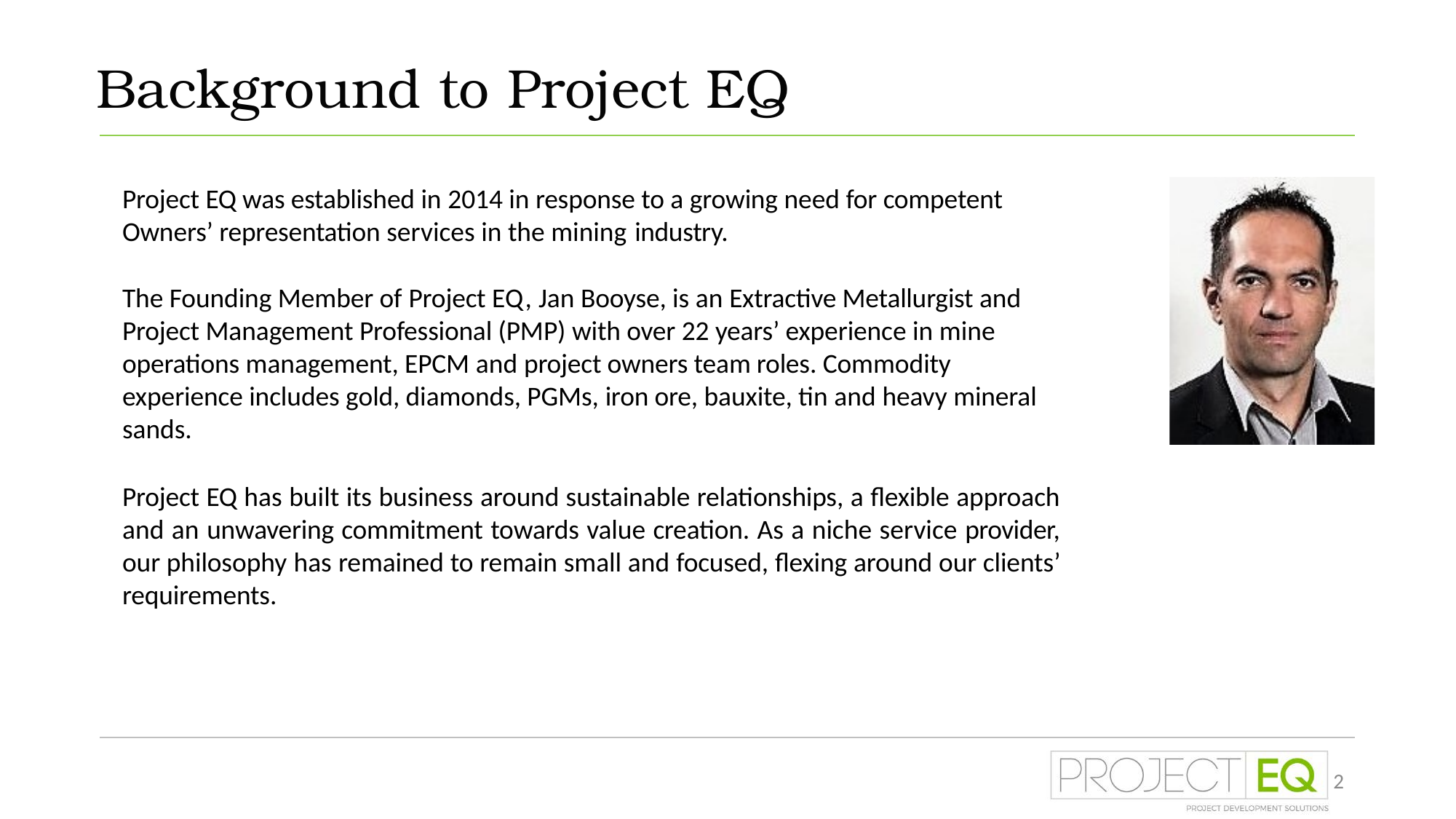

# Background to Project EQ

Project EQ was established in 2014 in response to a growing need for competent  Owners’ representation services in the mining industry.

The Founding Member of Project EQ, Jan Booyse, is an Extractive Metallurgist and  Project Management Professional (PMP) with over 22 years’ experience in mine  operations management, EPCM and project owners team roles. Commodity  experience includes gold, diamonds, PGMs, iron ore, bauxite, tin and heavy mineral  sands.

Project EQ has built its business around sustainable relationships, a flexible approach  and an unwavering commitment towards value creation. As a niche service provider,  our philosophy has remained to remain small and focused, flexing around our clients’  requirements.
2